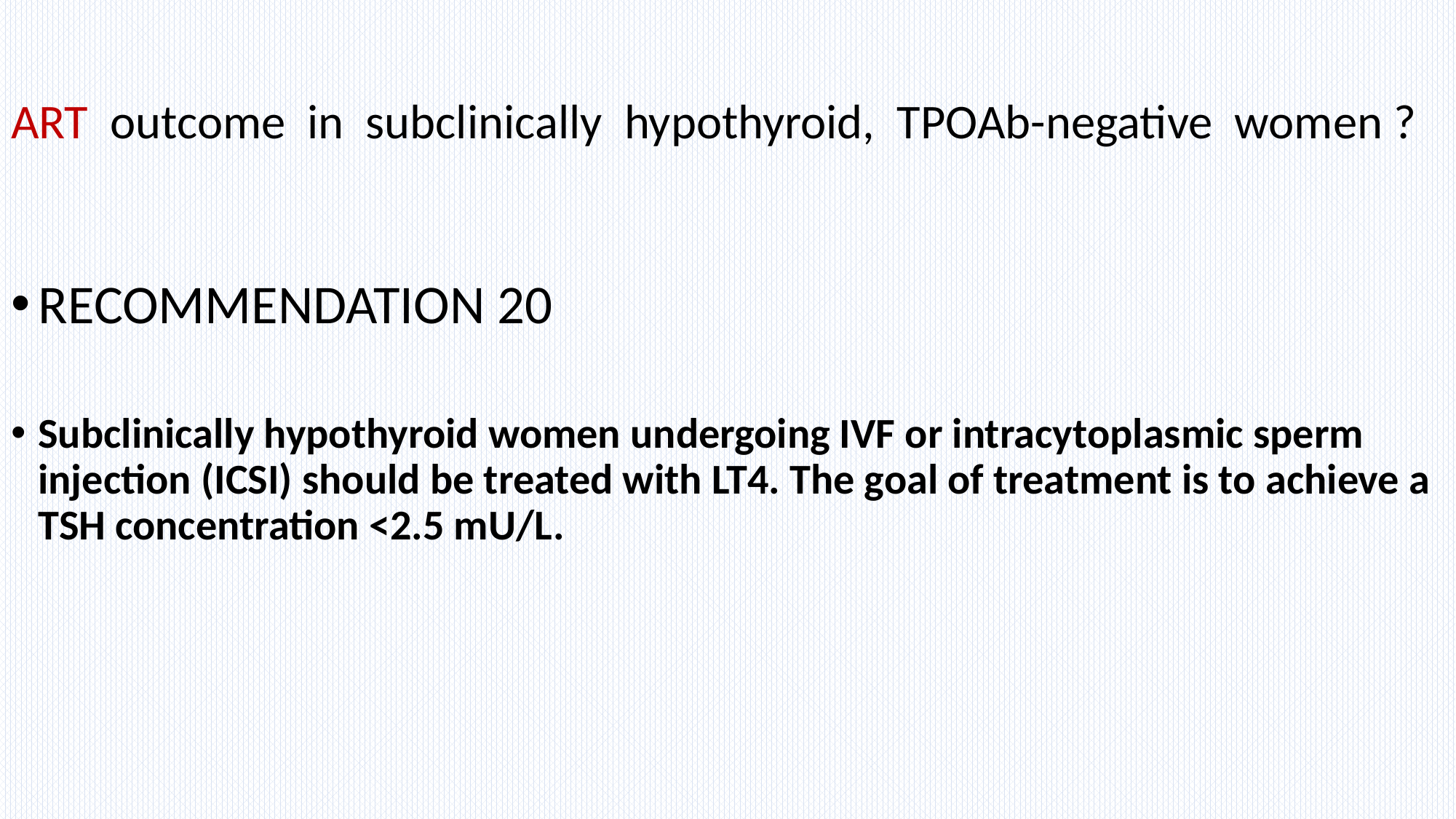

# ART  outcome  in  subclinically  hypothyroid,  TPOAb-negative  women ?
RECOMMENDATION 20

Subclinically hypothyroid women undergoing IVF or intracytoplasmic sperm injection (ICSI) should be treated with LT4. The goal of treatment is to achieve a TSH concentration <2.5 mU/L.